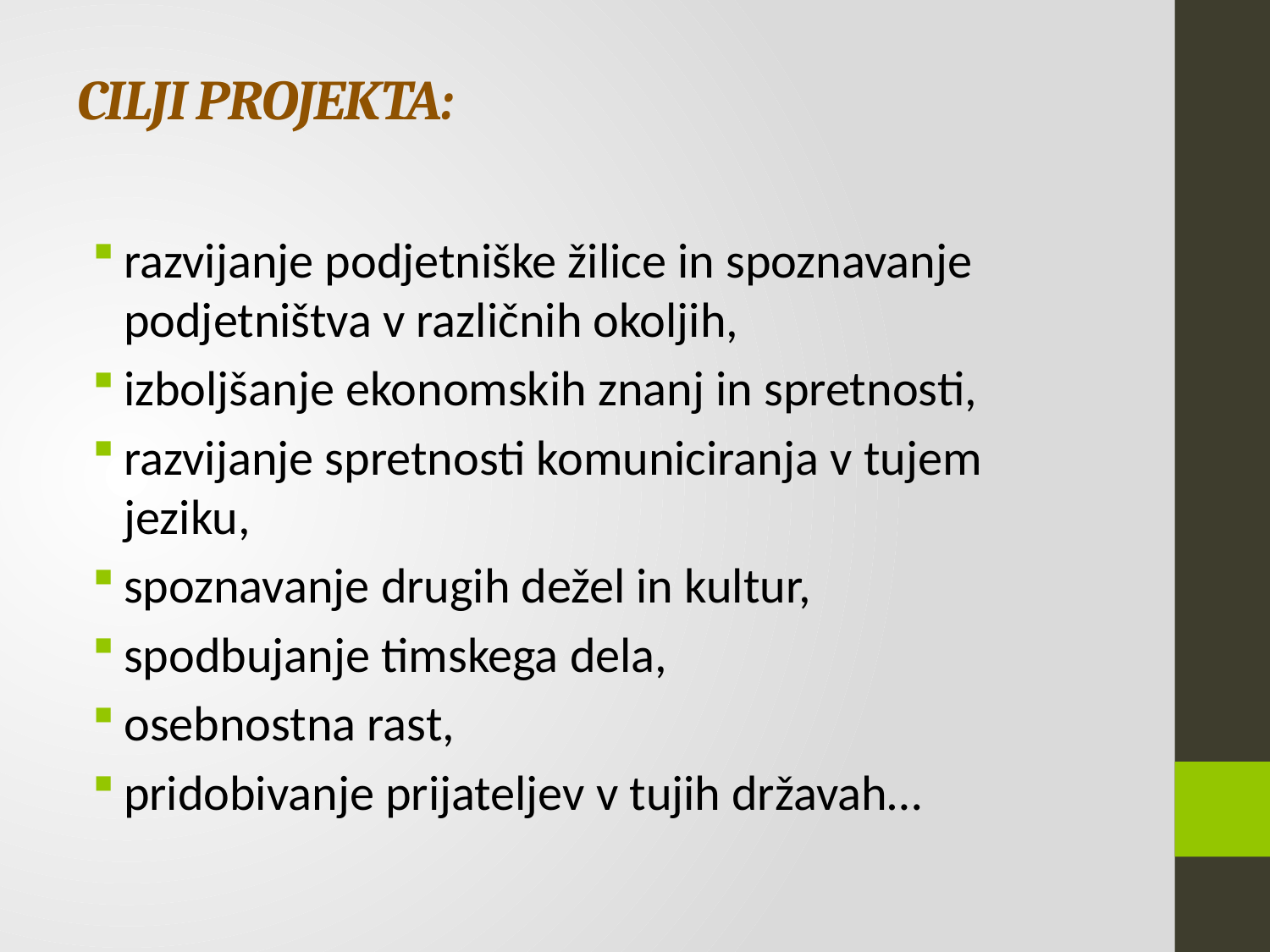

# CILJI PROJEKTA:
razvijanje podjetniške žilice in spoznavanje podjetništva v različnih okoljih,
izboljšanje ekonomskih znanj in spretnosti,
razvijanje spretnosti komuniciranja v tujem jeziku,
spoznavanje drugih dežel in kultur,
spodbujanje timskega dela,
osebnostna rast,
pridobivanje prijateljev v tujih državah…